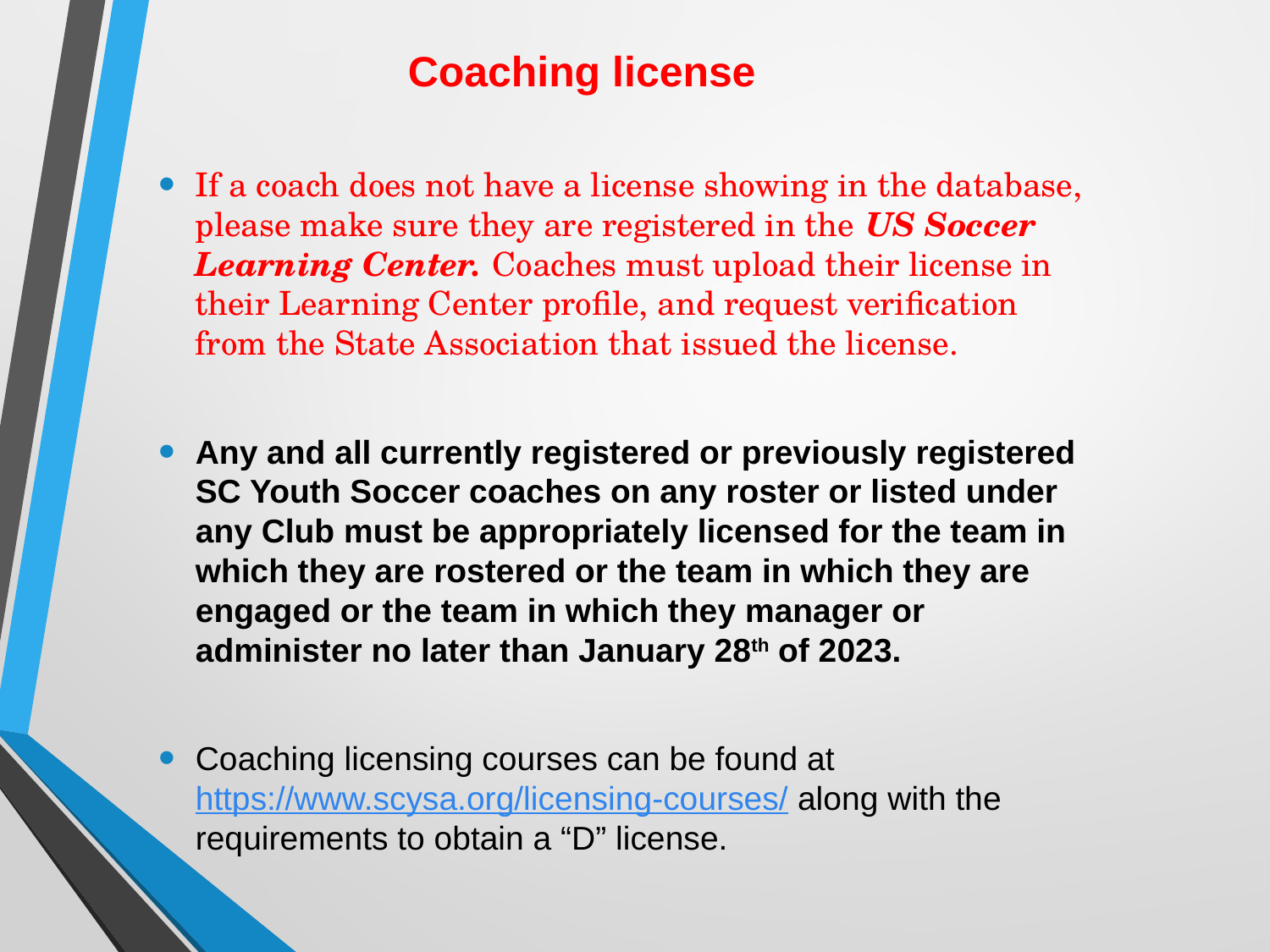

# Coaching license
If a coach does not have a license showing in the database, please make sure they are registered in the US Soccer Learning Center. Coaches must upload their license in their Learning Center profile, and request verification from the State Association that issued the license.

Any and all currently registered or previously registered SC Youth Soccer coaches on any roster or listed under any Club must be appropriately licensed for the team in which they are rostered or the team in which they are engaged or the team in which they manager or administer no later than January 28th of 2023.

Coaching licensing courses can be found at https://www.scysa.org/licensing-courses/ along with the requirements to obtain a “D” license.